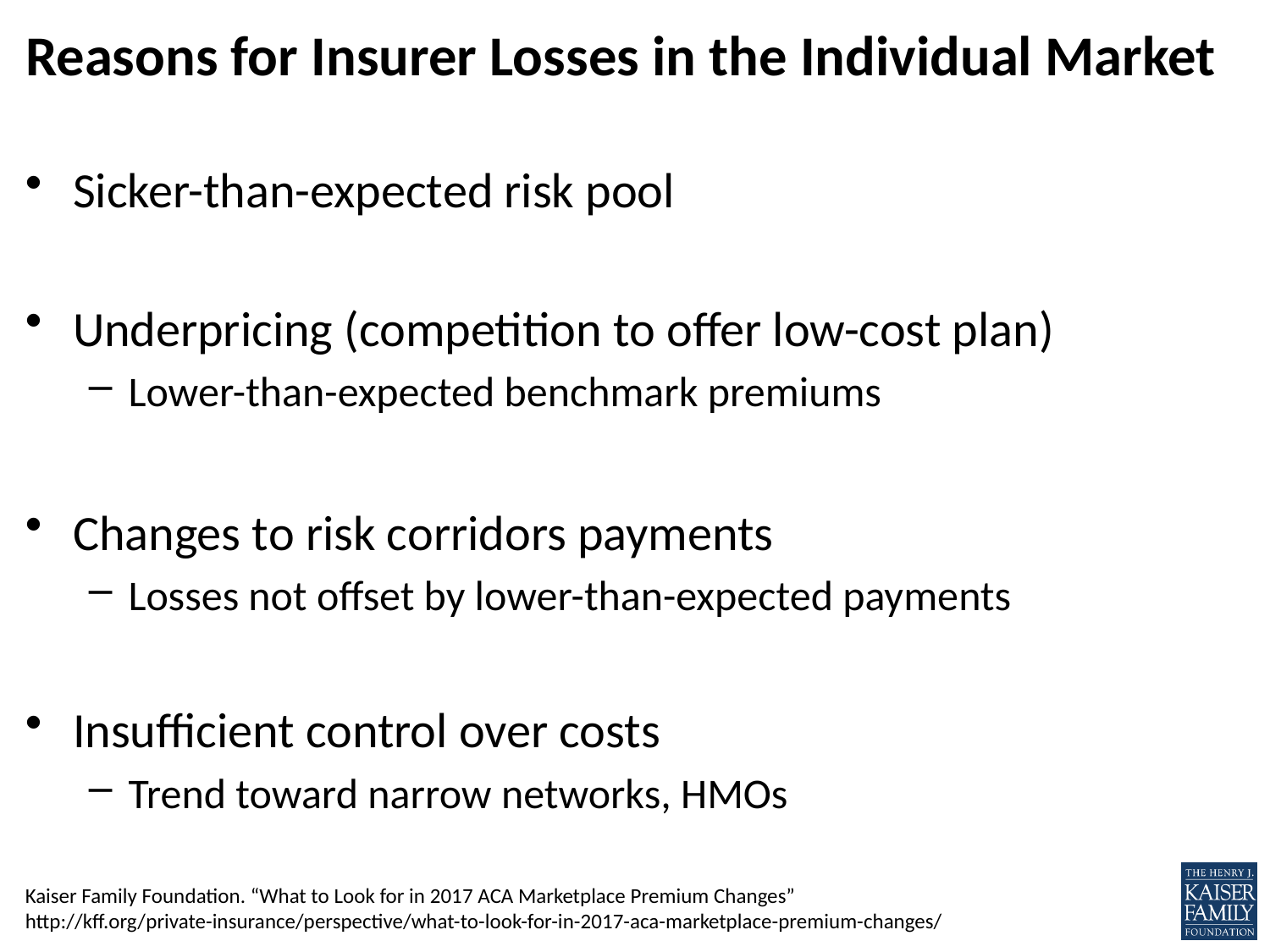

# Reasons for Insurer Losses in the Individual Market
Sicker-than-expected risk pool

Underpricing (competition to offer low-cost plan)
Lower-than-expected benchmark premiums

Changes to risk corridors payments
Losses not offset by lower-than-expected payments

Insufficient control over costs
Trend toward narrow networks, HMOs

Kaiser Family Foundation. “What to Look for in 2017 ACA Marketplace Premium Changes”
http://kff.org/private-insurance/perspective/what-to-look-for-in-2017-aca-marketplace-premium-changes/